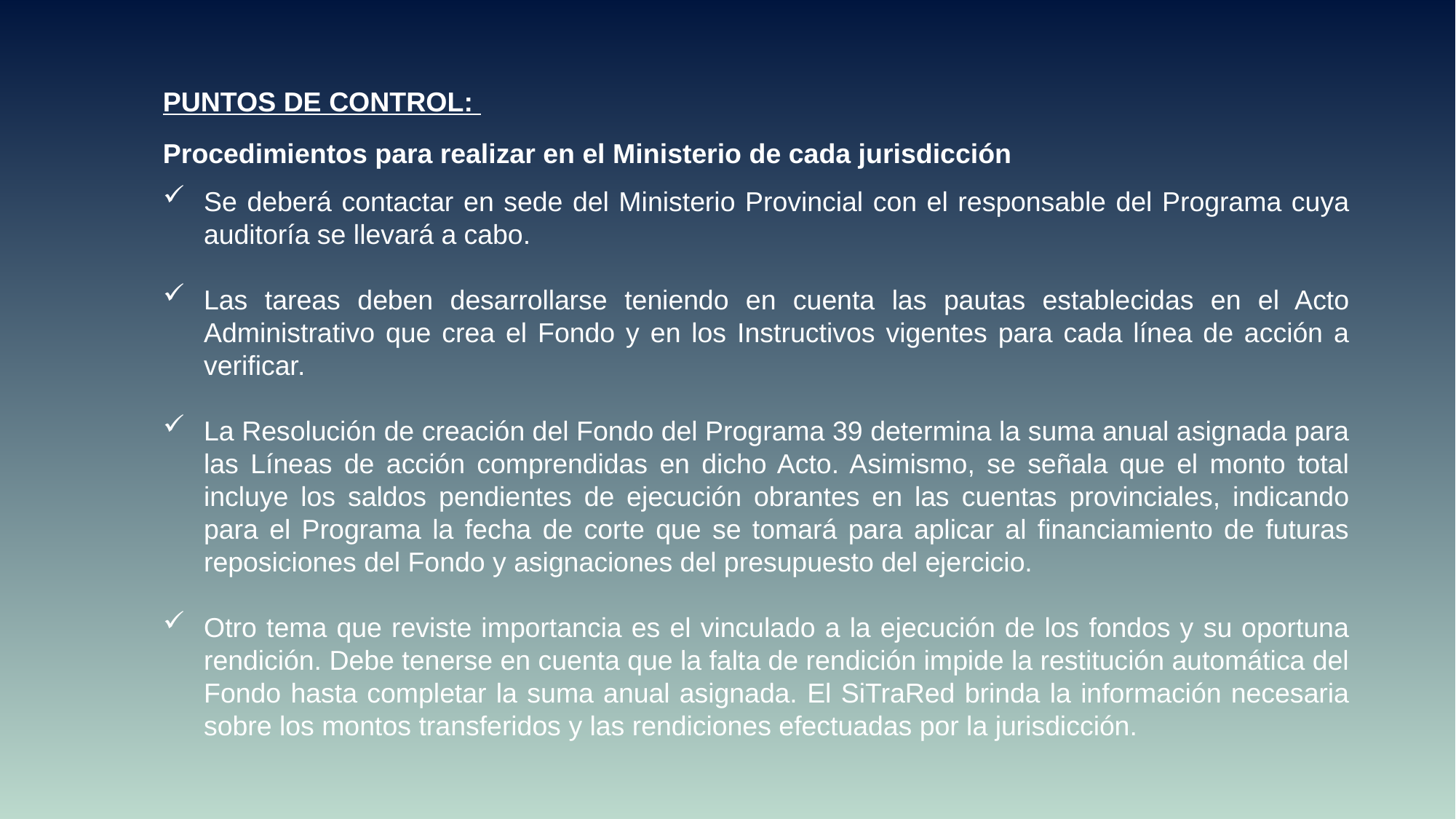

PUNTOS DE CONTROL:
Procedimientos para realizar en el Ministerio de cada jurisdicción
Se deberá contactar en sede del Ministerio Provincial con el responsable del Programa cuya auditoría se llevará a cabo.

Las tareas deben desarrollarse teniendo en cuenta las pautas establecidas en el Acto Administrativo que crea el Fondo y en los Instructivos vigentes para cada línea de acción a verificar.

La Resolución de creación del Fondo del Programa 39 determina la suma anual asignada para las Líneas de acción comprendidas en dicho Acto. Asimismo, se señala que el monto total incluye los saldos pendientes de ejecución obrantes en las cuentas provinciales, indicando para el Programa la fecha de corte que se tomará para aplicar al financiamiento de futuras reposiciones del Fondo y asignaciones del presupuesto del ejercicio.

Otro tema que reviste importancia es el vinculado a la ejecución de los fondos y su oportuna rendición. Debe tenerse en cuenta que la falta de rendición impide la restitución automática del Fondo hasta completar la suma anual asignada. El SiTraRed brinda la información necesaria sobre los montos transferidos y las rendiciones efectuadas por la jurisdicción.